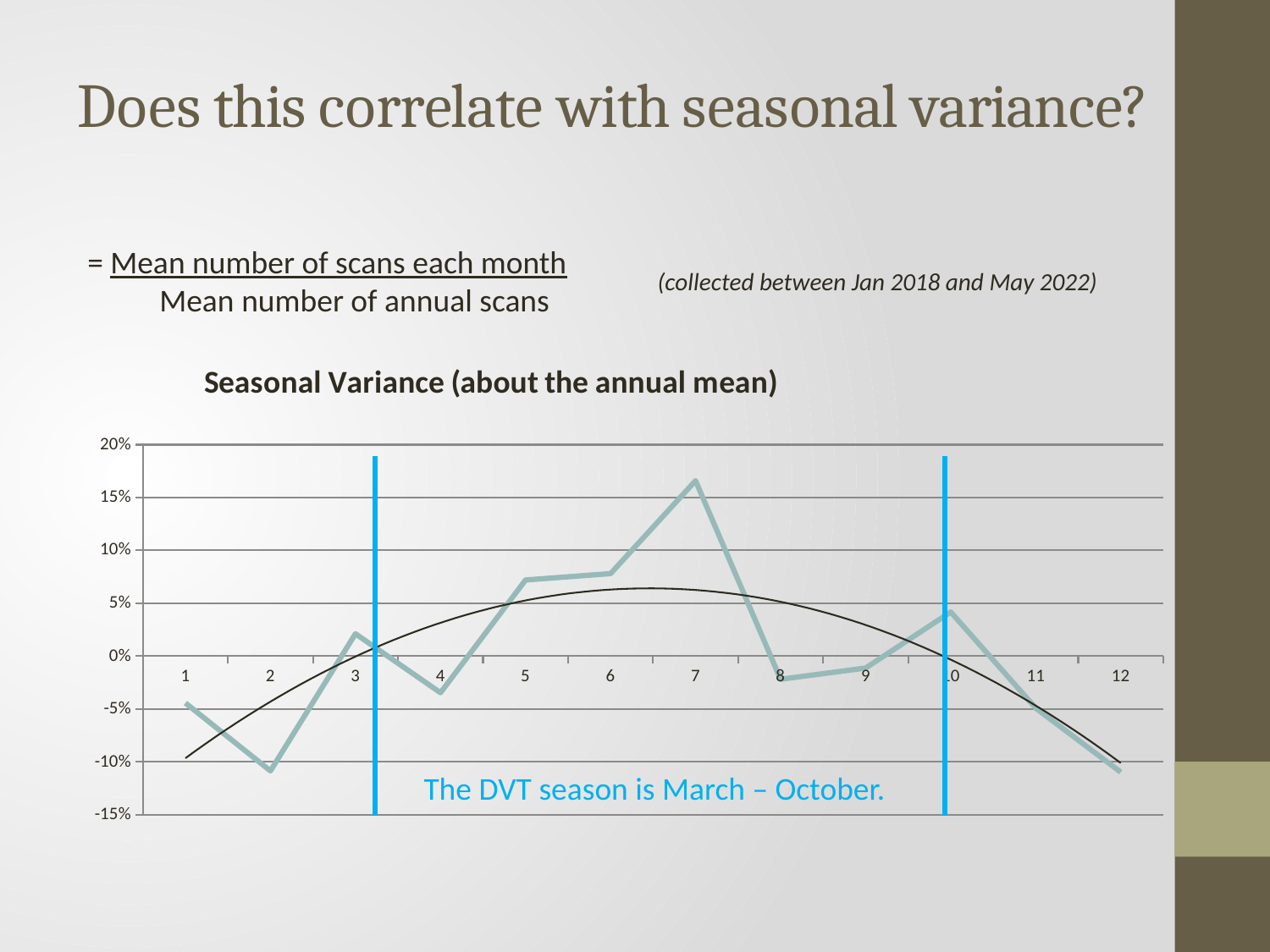

# Does this correlate with seasonal variance?
= Mean number of scans each month
          Mean number of annual scans
(collected between Jan 2018 and May 2022)

### Chart: Seasonal Variance (about the annual mean)

| Category |  |
|---|---|
The DVT season is March – October.